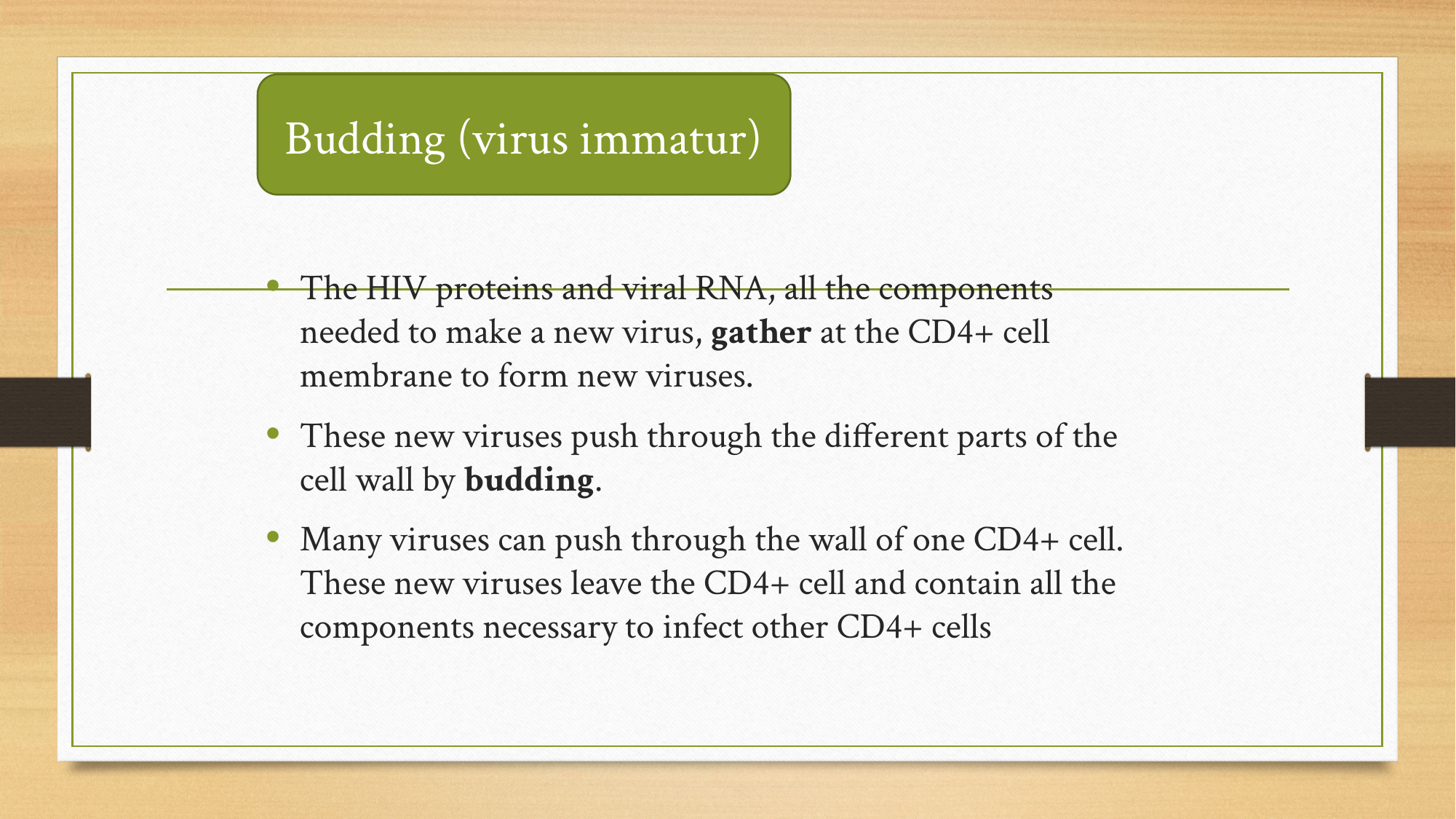

Budding (virus immatur)
#
The HIV proteins and viral RNA, all the components needed to make a new virus, gather at the CD4+ cell membrane to form new viruses.
These new viruses push through the different parts of the cell wall by budding.
Many viruses can push through the wall of one CD4+ cell. These new viruses leave the CD4+ cell and contain all the components necessary to infect other CD4+ cells